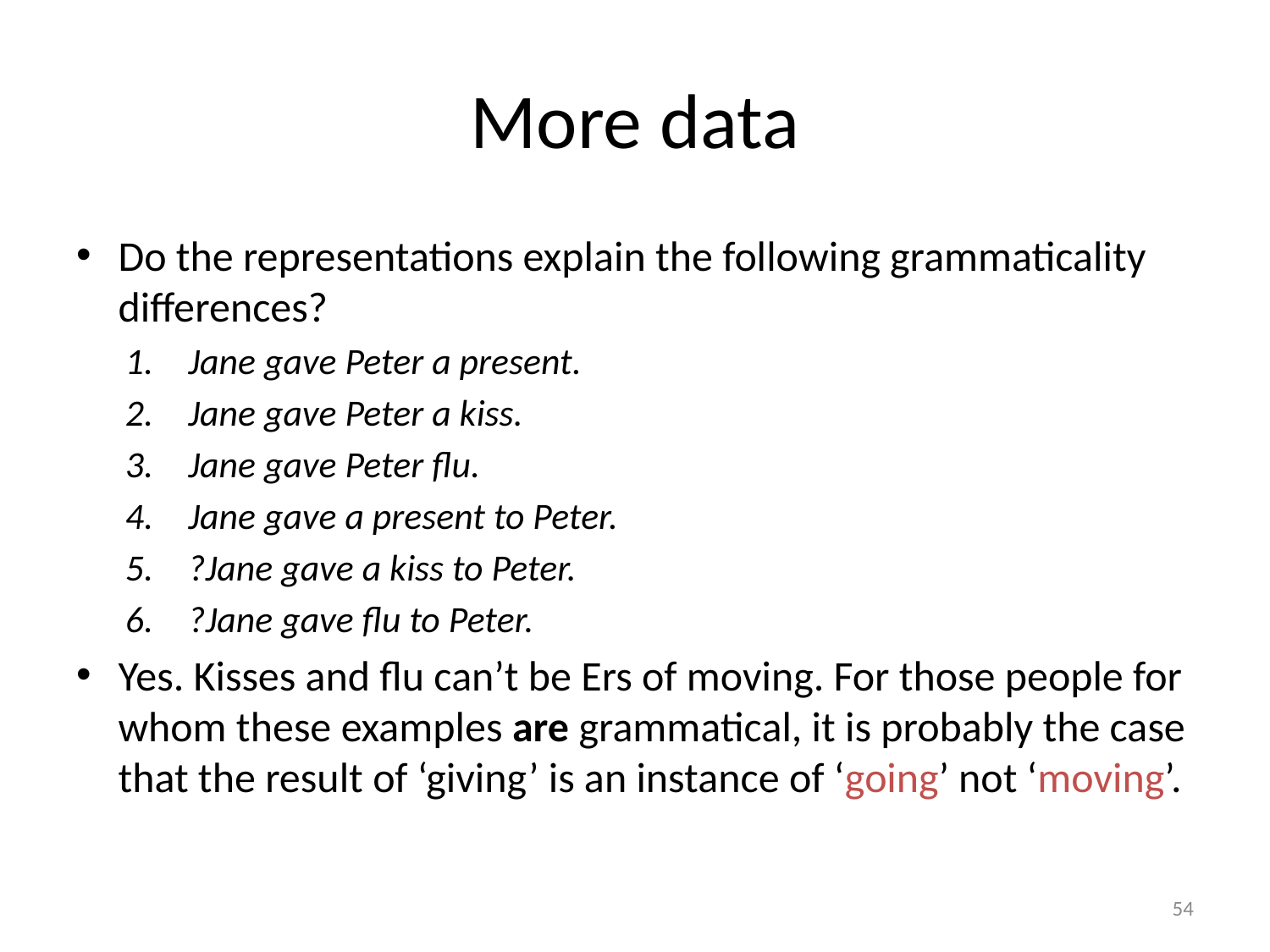

# More data
Do the representations explain the following grammaticality differences?
Jane gave Peter a present.
Jane gave Peter a kiss.
Jane gave Peter flu.
Jane gave a present to Peter.
?Jane gave a kiss to Peter.
?Jane gave flu to Peter.
Yes. Kisses and flu can’t be Ers of moving. For those people for whom these examples are grammatical, it is probably the case that the result of ‘giving’ is an instance of ‘going’ not ‘moving’.

54